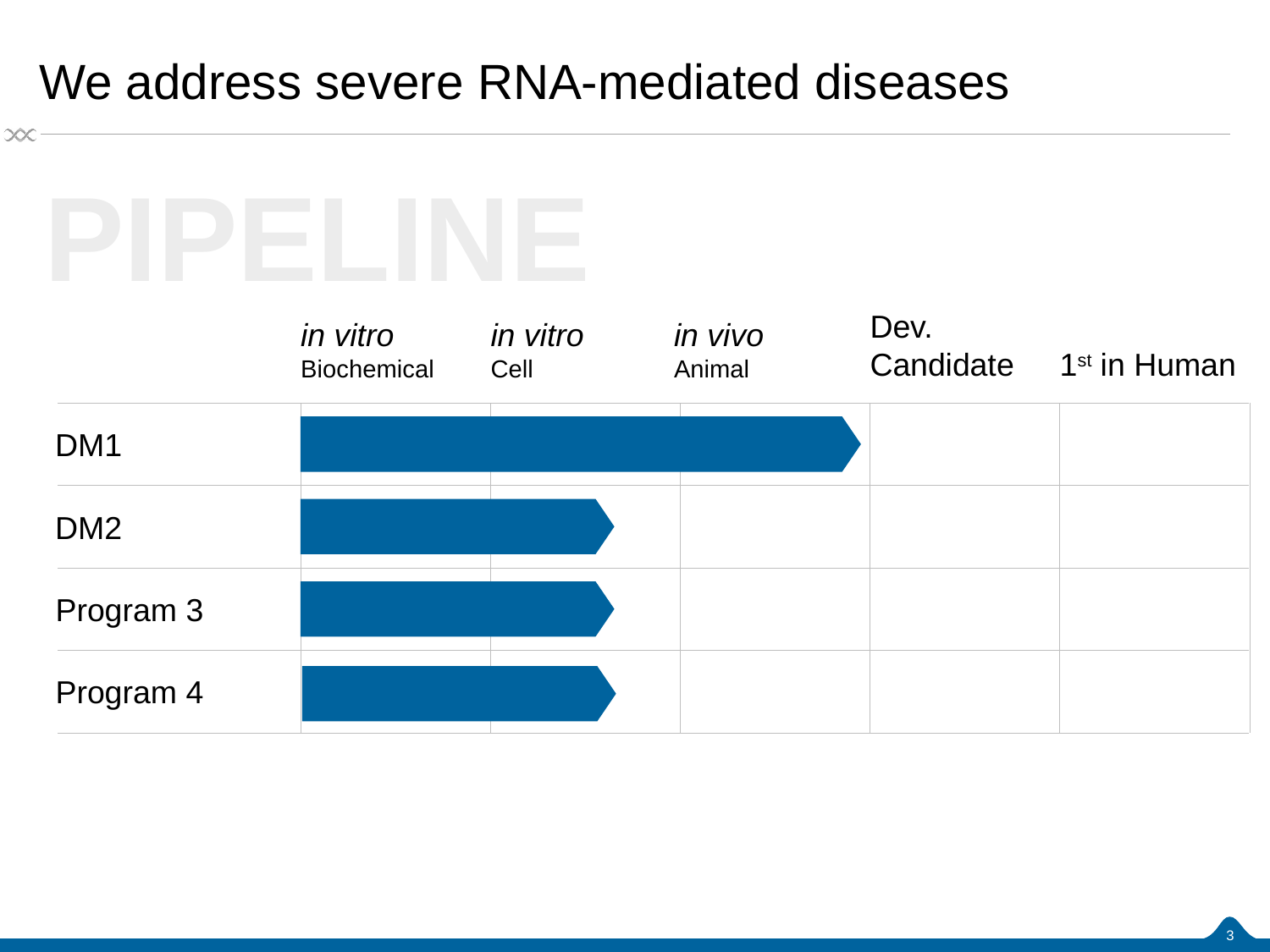

# We address severe RNA-mediated diseases
PIPELINE
Dev. Candidate
in vitro
Biochemical
in vivo
Animal
in vitro
Cell
1st in Human

DM1

DM2

Program 3

Program 4
3